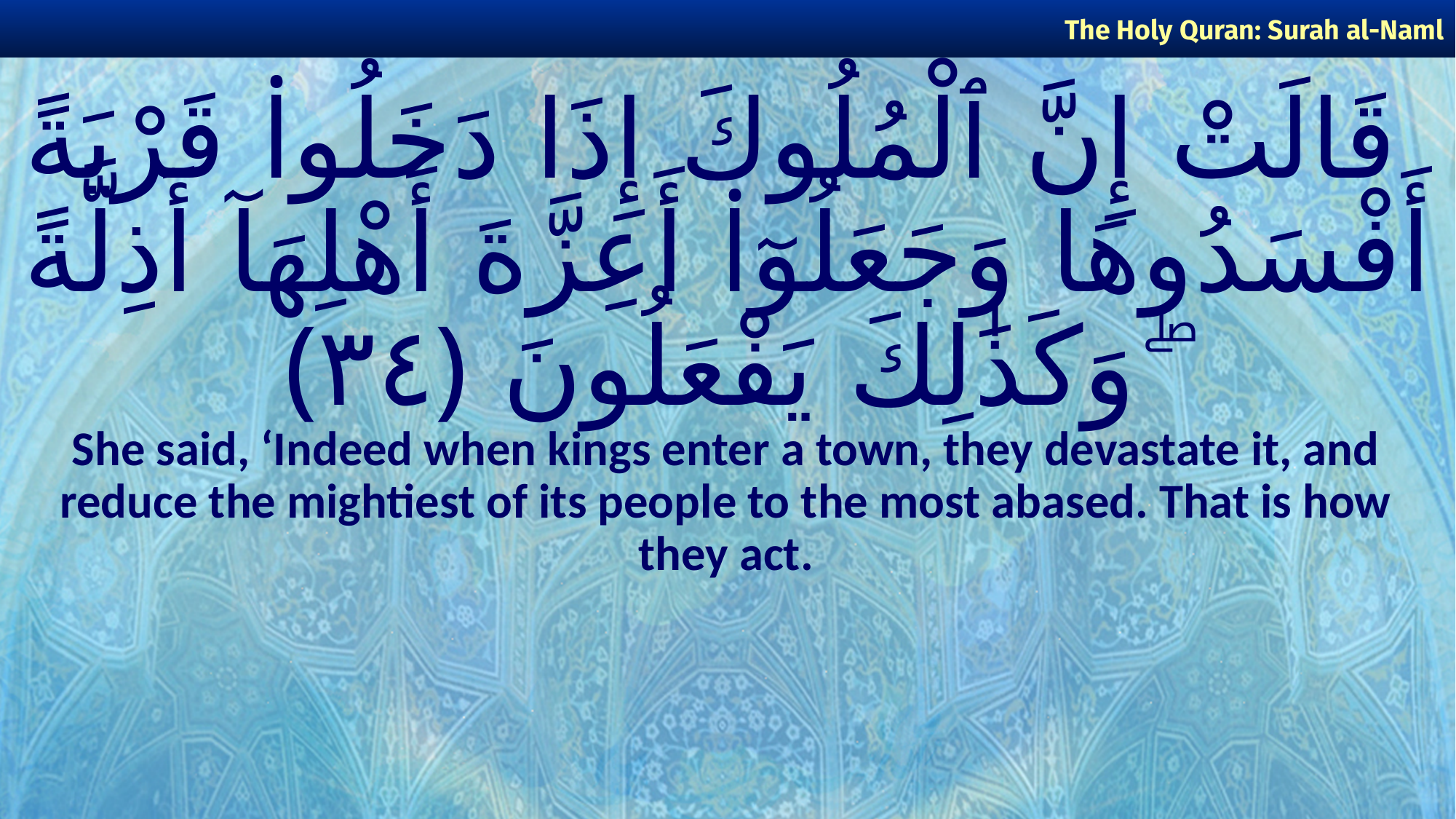

The Holy Quran: Surah al-Naml
# قَالَتْ إِنَّ ٱلْمُلُوكَ إِذَا دَخَلُوا۟ قَرْيَةً أَفْسَدُوهَا وَجَعَلُوٓا۟ أَعِزَّةَ أَهْلِهَآ أَذِلَّةً ۖ وَكَذَٰلِكَ يَفْعَلُونَ ﴿٣٤﴾
She said, ‘Indeed when kings enter a town, they devastate it, and reduce the mightiest of its people to the most abased. That is how they act.